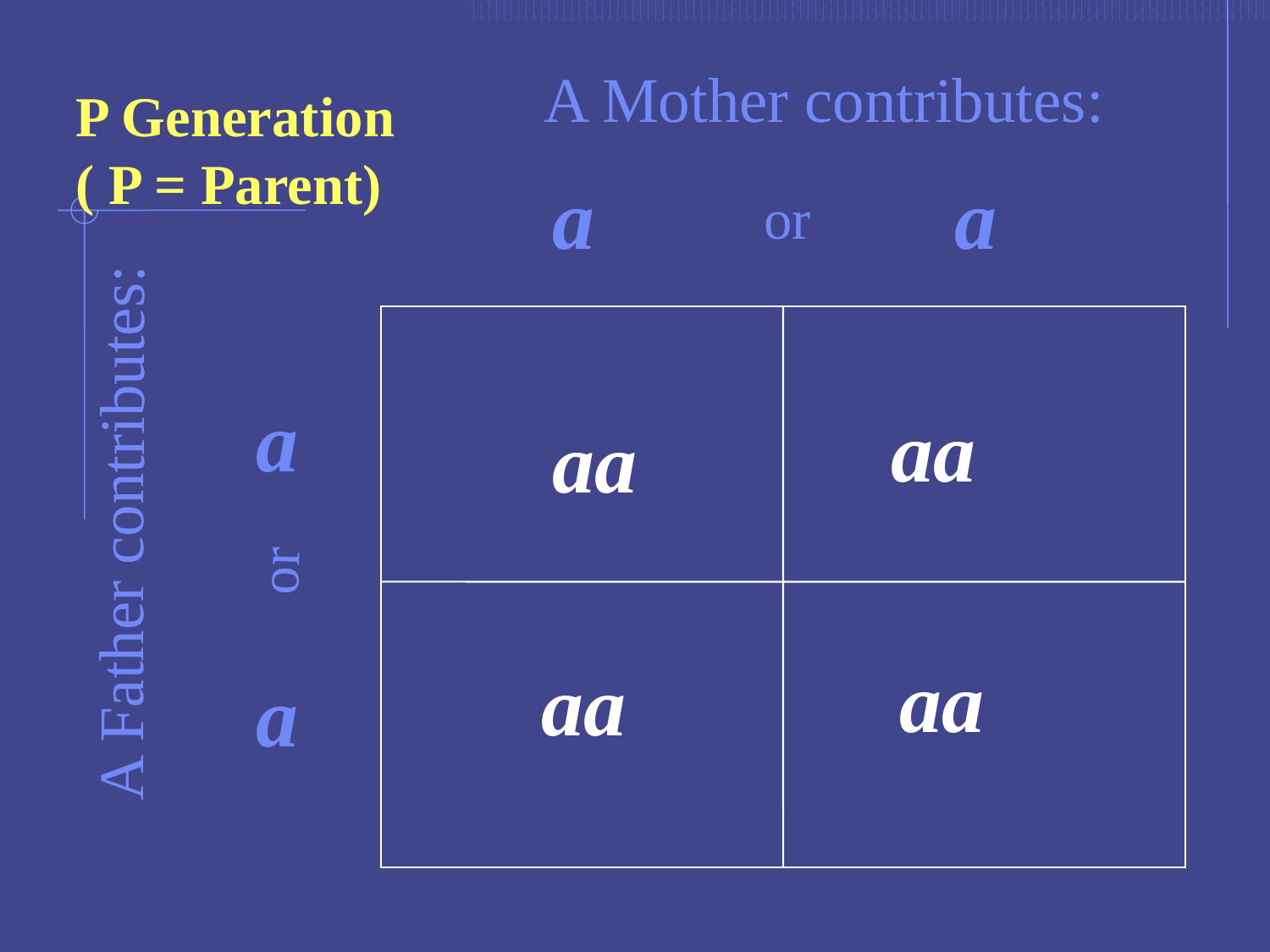

A Mother contributes:
P Generation
( P = Parent)
a
a
or

a
aa
aa
 A Father contributes:
or

aa
aa
a